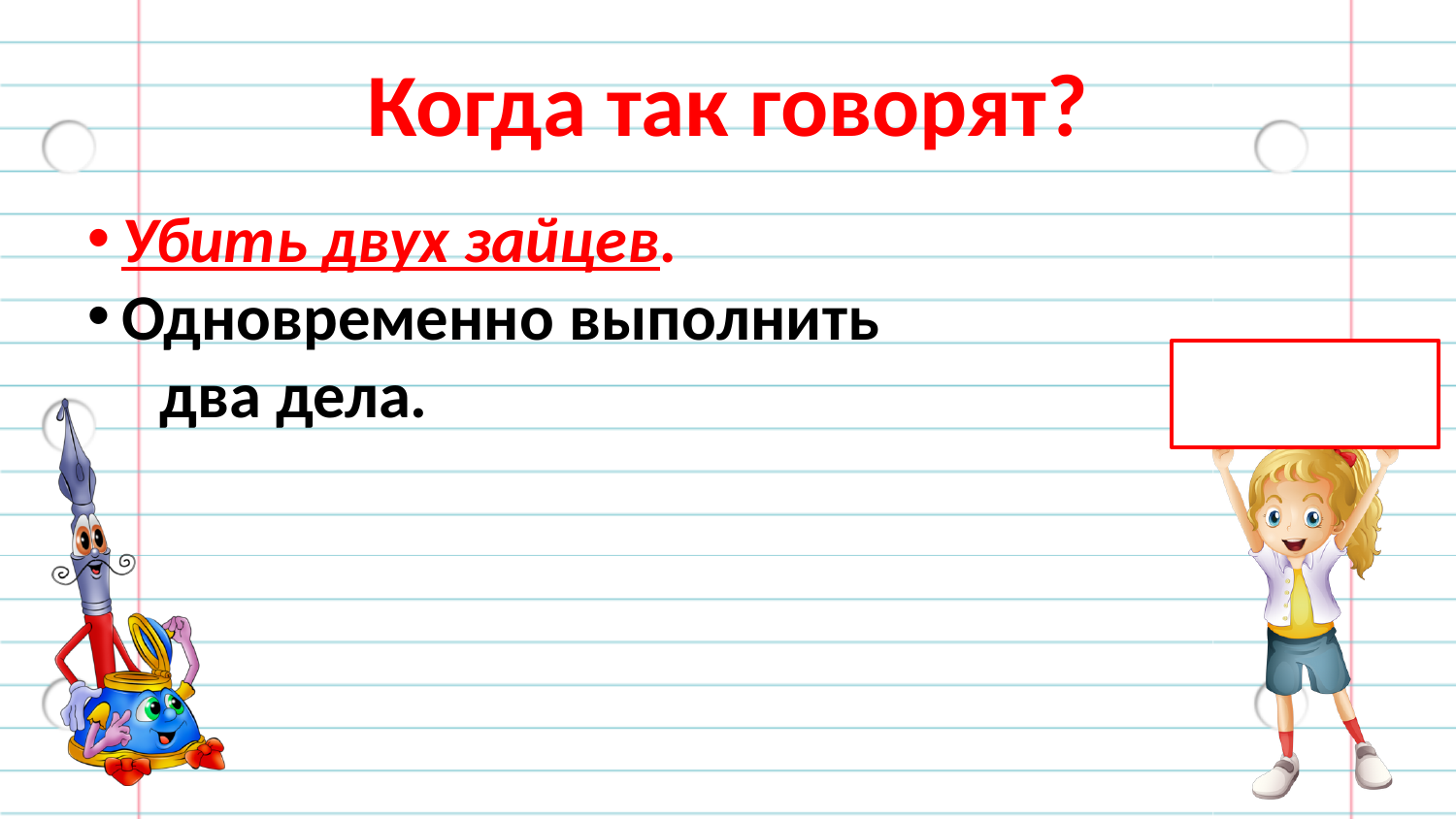

Когда так говорят?
Убить двух зайцев.
Одновременно выполнить
     два дела.